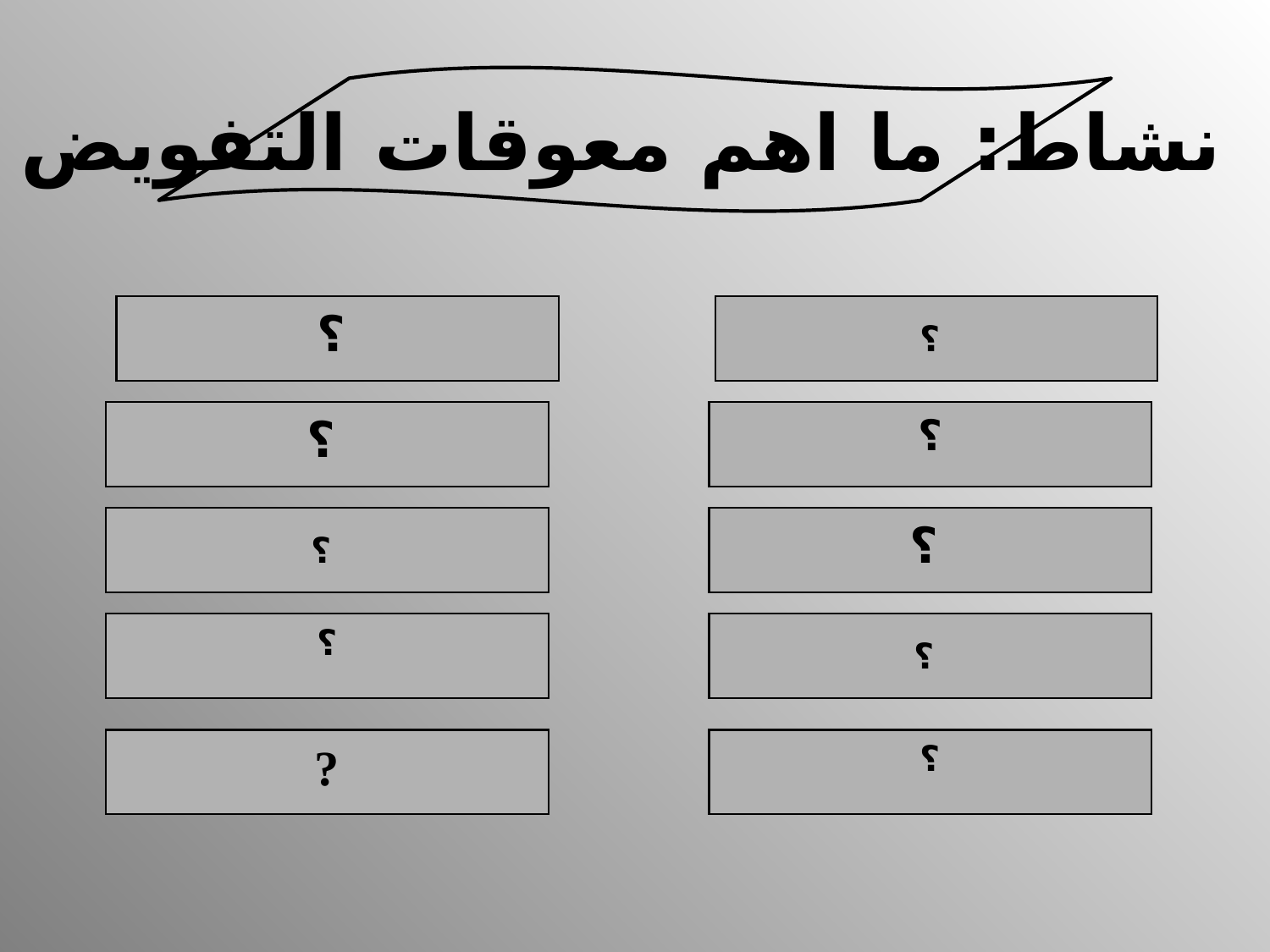

نشاط: ما اهم معوقات التفويض
؟
؟
؟
؟
؟
؟
؟
؟
?
؟